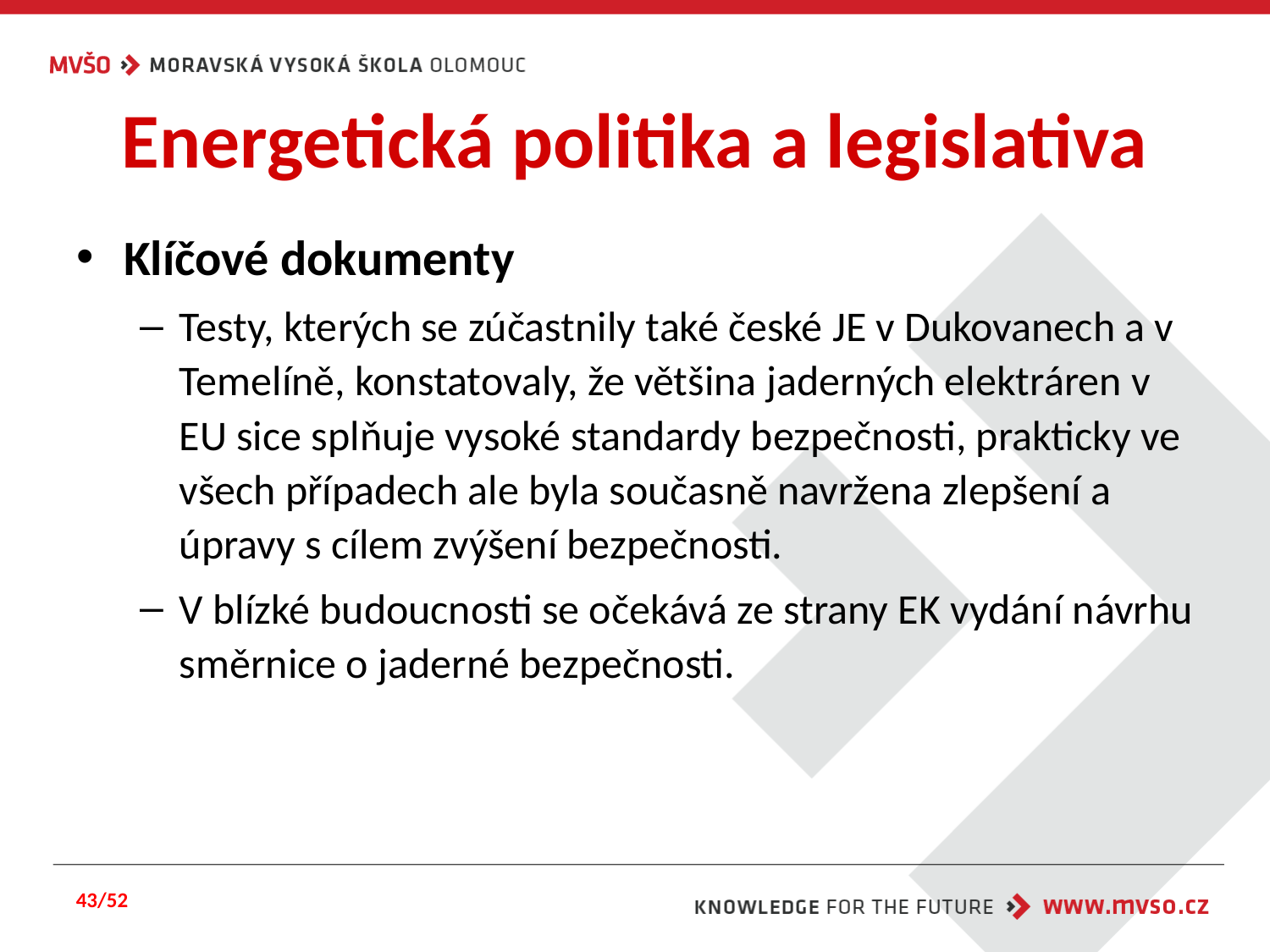

# Energetická politika a legislativa
Klíčové dokumenty
Testy, kterých se zúčastnily také české JE v Dukovanech a v Temelíně, konstatovaly, že většina jaderných elektráren v EU sice splňuje vysoké standardy bezpečnosti, prakticky ve všech případech ale byla současně navržena zlepšení a úpravy s cílem zvýšení bezpečnosti.
V blízké budoucnosti se očekává ze strany EK vydání návrhu směrnice o jaderné bezpečnosti.
43/52